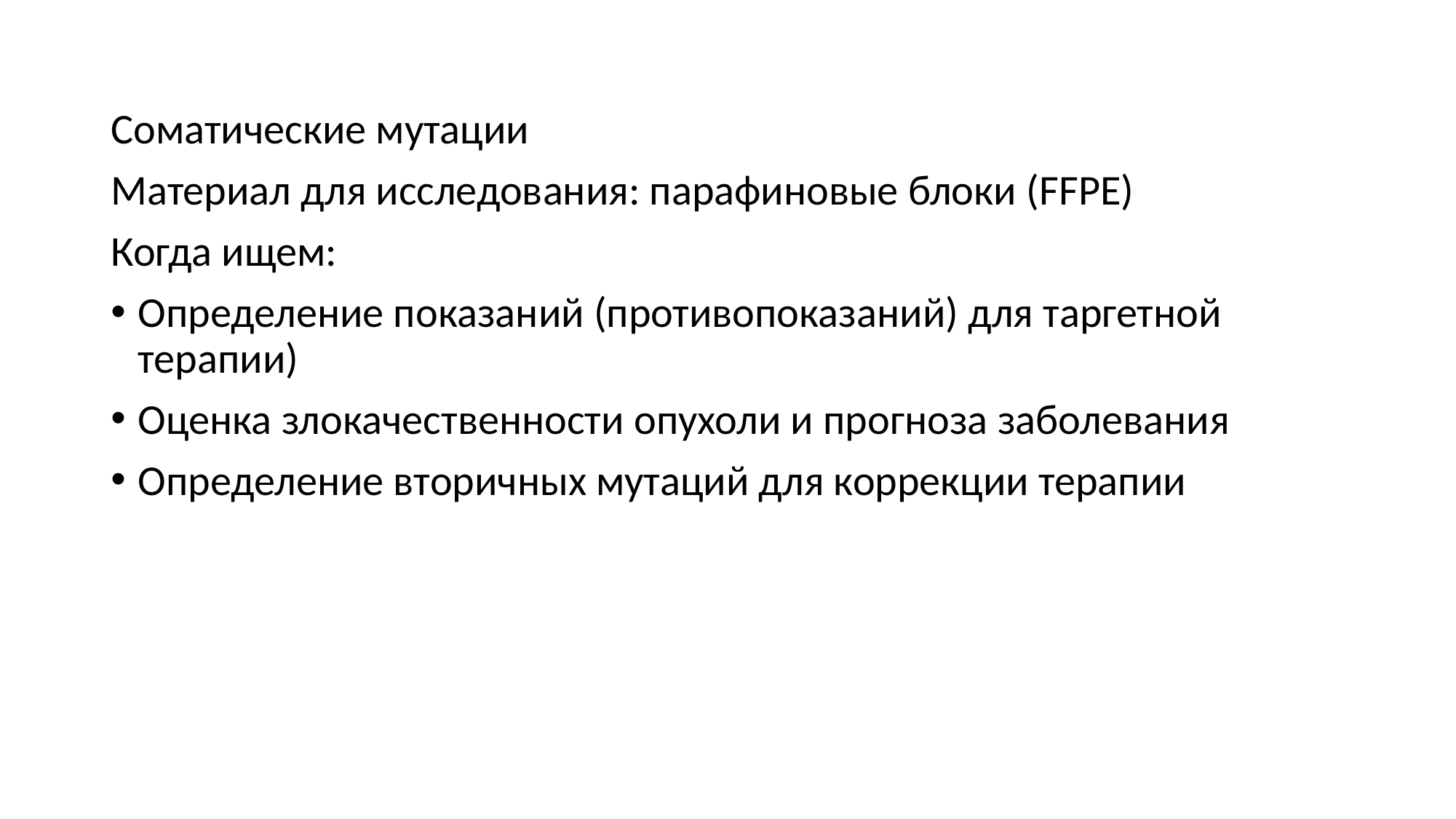

Соматические мутации
Материал для исследования: парафиновые блоки (FFPE)
Когда ищем:
Определение показаний (противопоказаний) для таргетной терапии)
Оценка злокачественности опухоли и прогноза заболевания
Определение вторичных мутаций для коррекции терапии